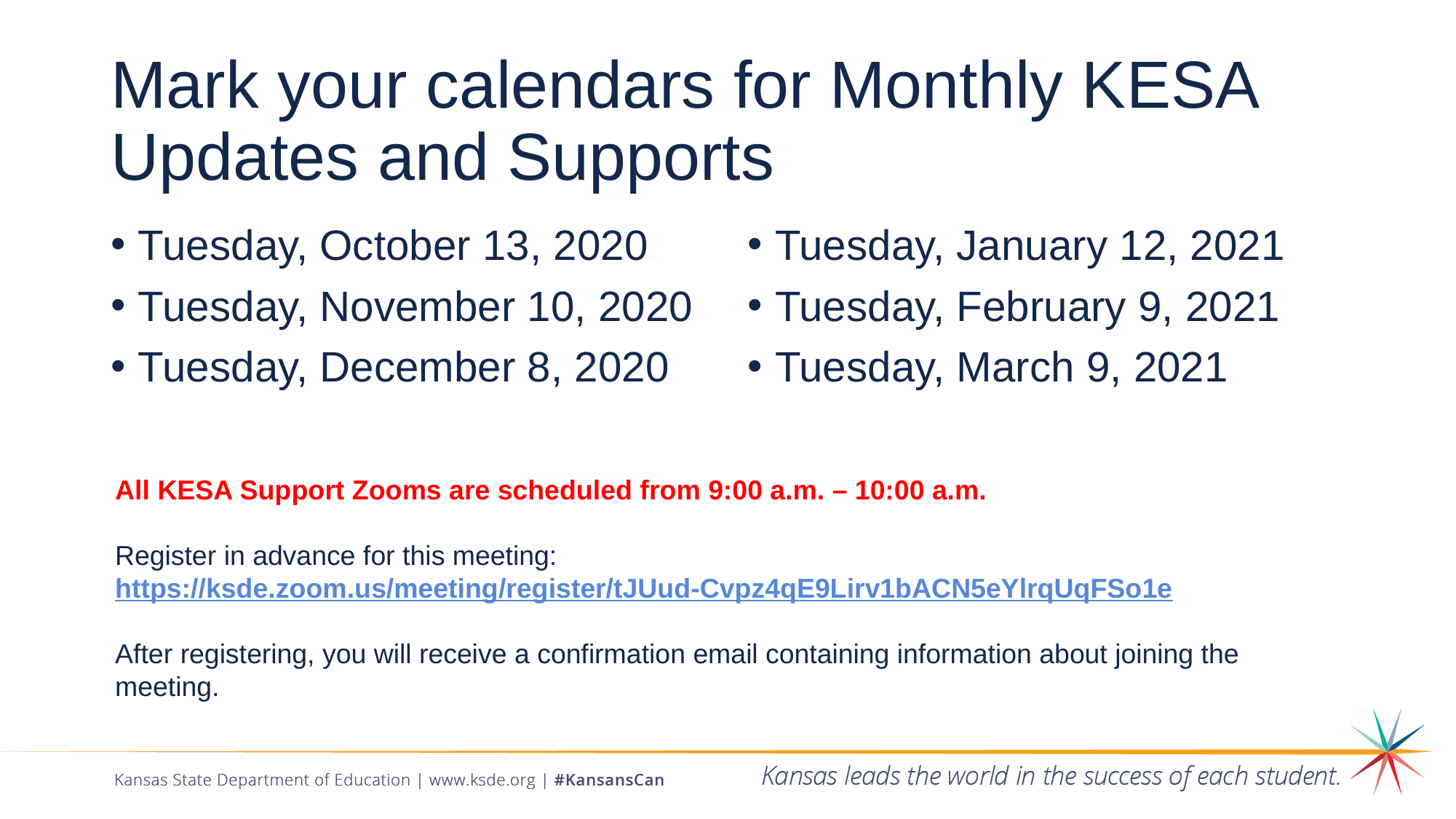

# Mark your calendars for Monthly KESA Updates and Supports
Tuesday, October 13, 2020
Tuesday, November 10, 2020
Tuesday, December 8, 2020
Tuesday, January 12, 2021
Tuesday, February 9, 2021
Tuesday, March 9, 2021
All KESA Support Zooms are scheduled from 9:00 a.m. – 10:00 a.m.

Register in advance for this meeting:
https://ksde.zoom.us/meeting/register/tJUud-Cvpz4qE9Lirv1bACN5eYlrqUqFSo1e

After registering, you will receive a confirmation email containing information about joining the meeting.